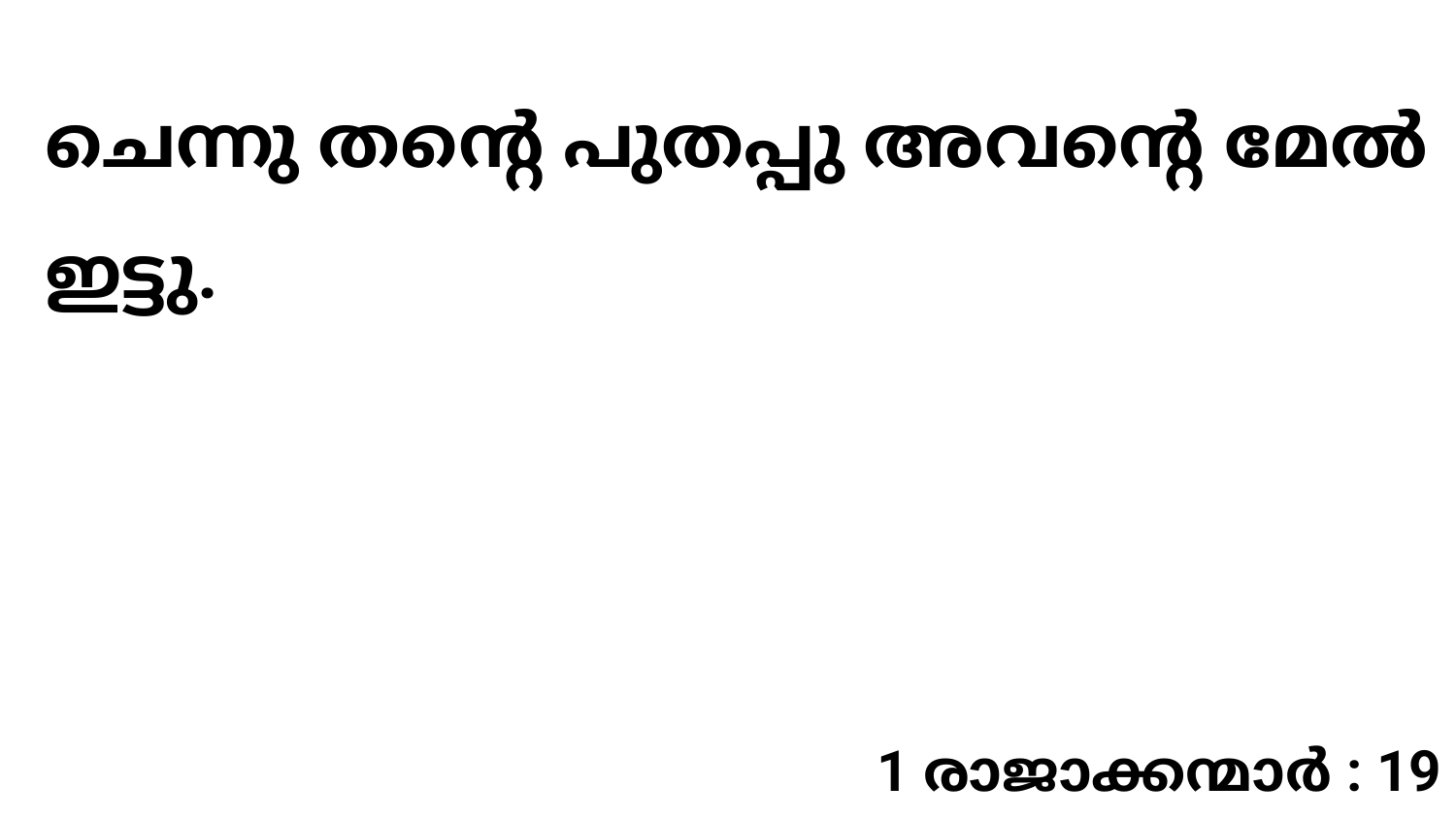

ചെന്നു തന്റെ പുതപ്പു അവന്റെ മേൽ ഇട്ടു.
1 രാജാക്കന്മാർ : 19